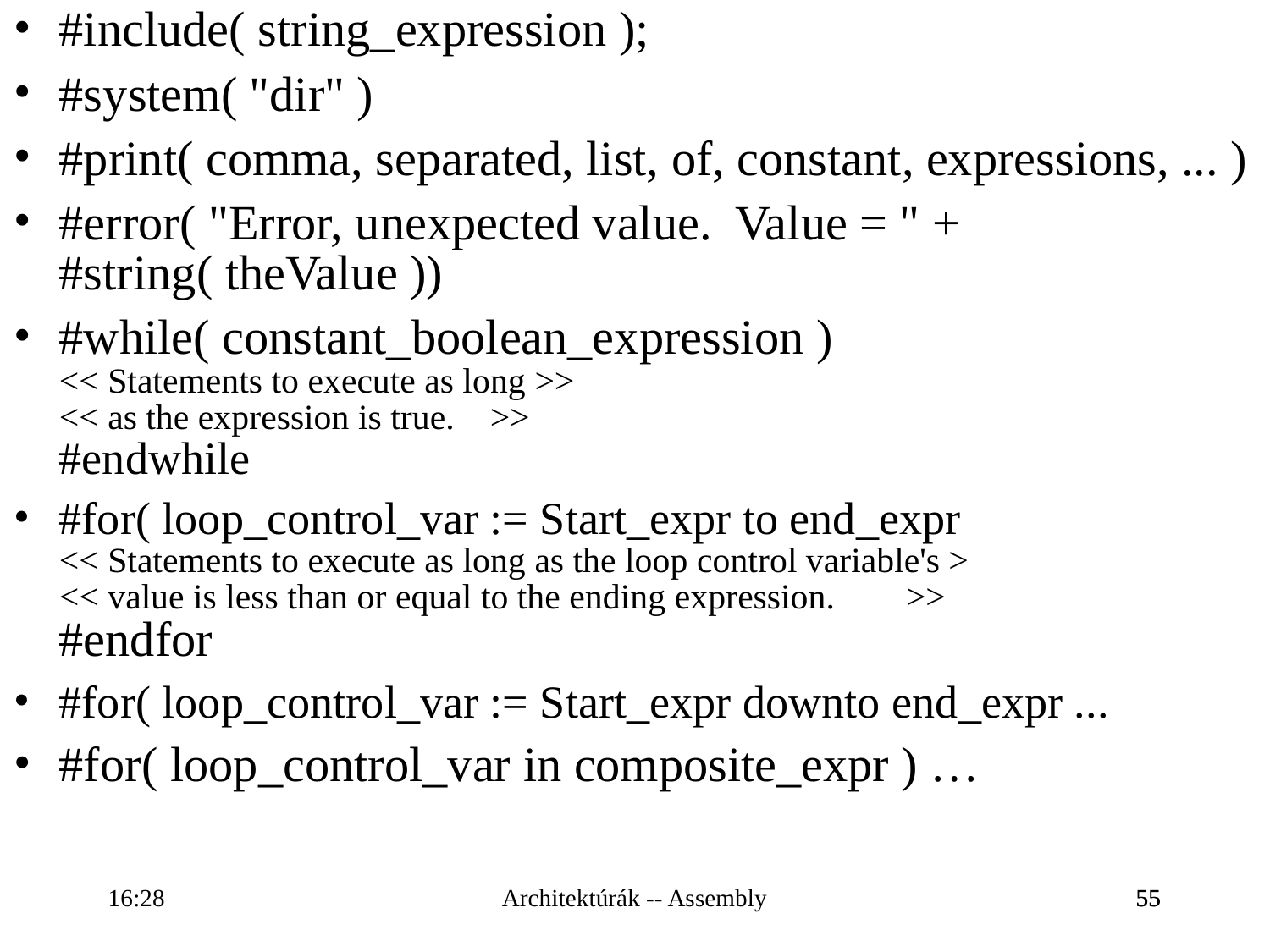

#include( string_expression );
#system( "dir" )
#print( comma, separated, list, of, constant, expressions, ... )
#error( "Error, unexpected value.  Value = " + #string( theValue ))
#while( constant_boolean_expression )
<< Statements to execute as long >>
<< as the expression is true.    >>
#endwhile
#for( loop_control_var := Start_expr to end_expr
<< Statements to execute as long as the loop control variable's >
<< value is less than or equal to the ending expression.        >>
#endfor
#for( loop_control_var := Start_expr downto end_expr ...
#for( loop_control_var in composite_expr ) …
16:28
Architektúrák -- Assembly
55
55